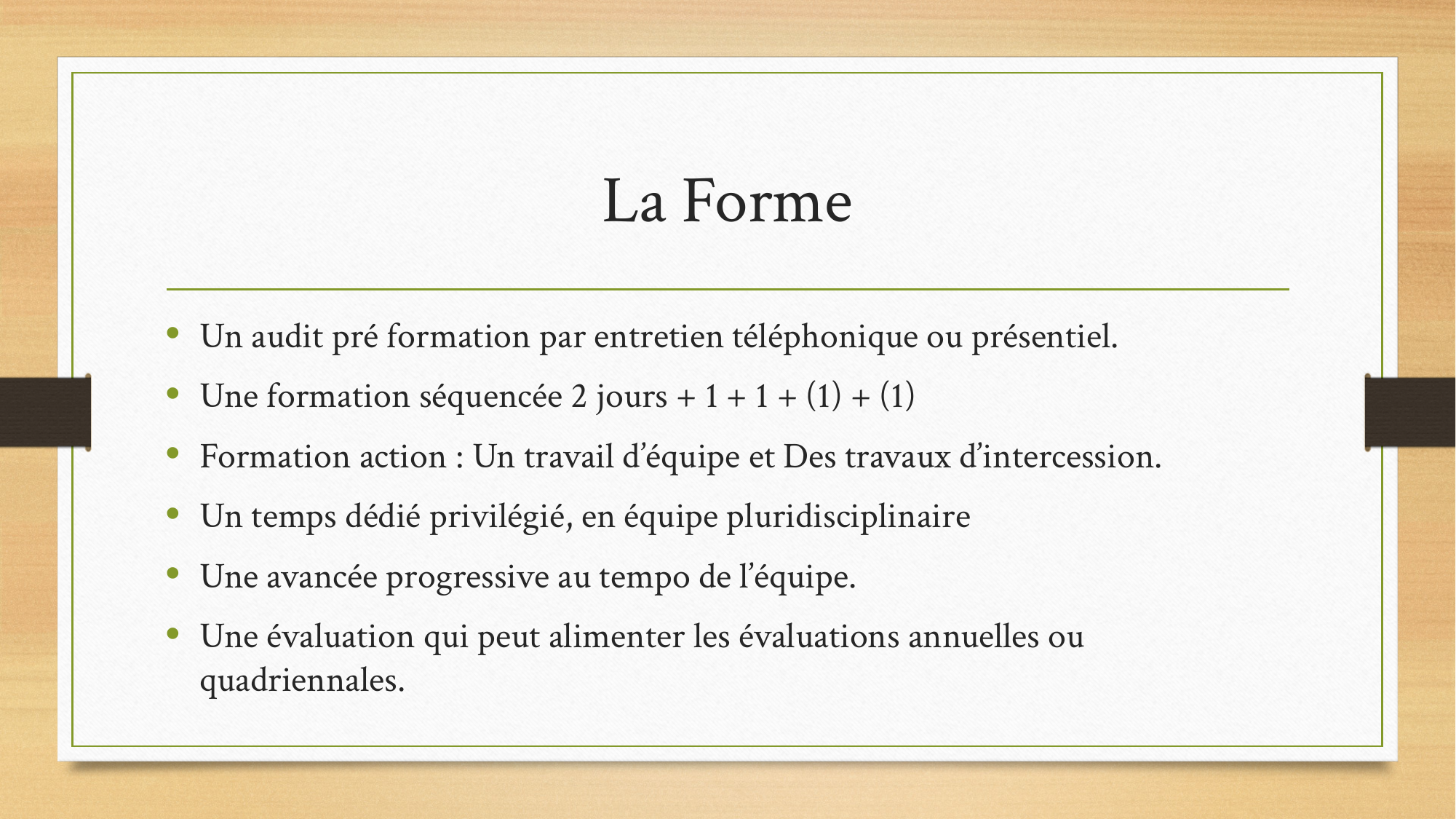

# La Forme
Un audit pré formation par entretien téléphonique ou présentiel.
Une formation séquencée 2 jours + 1 + 1 + (1) + (1)
Formation action : Un travail d’équipe et Des travaux d’intercession.
Un temps dédié privilégié, en équipe pluridisciplinaire
Une avancée progressive au tempo de l’équipe.
Une évaluation qui peut alimenter les évaluations annuelles ou quadriennales.